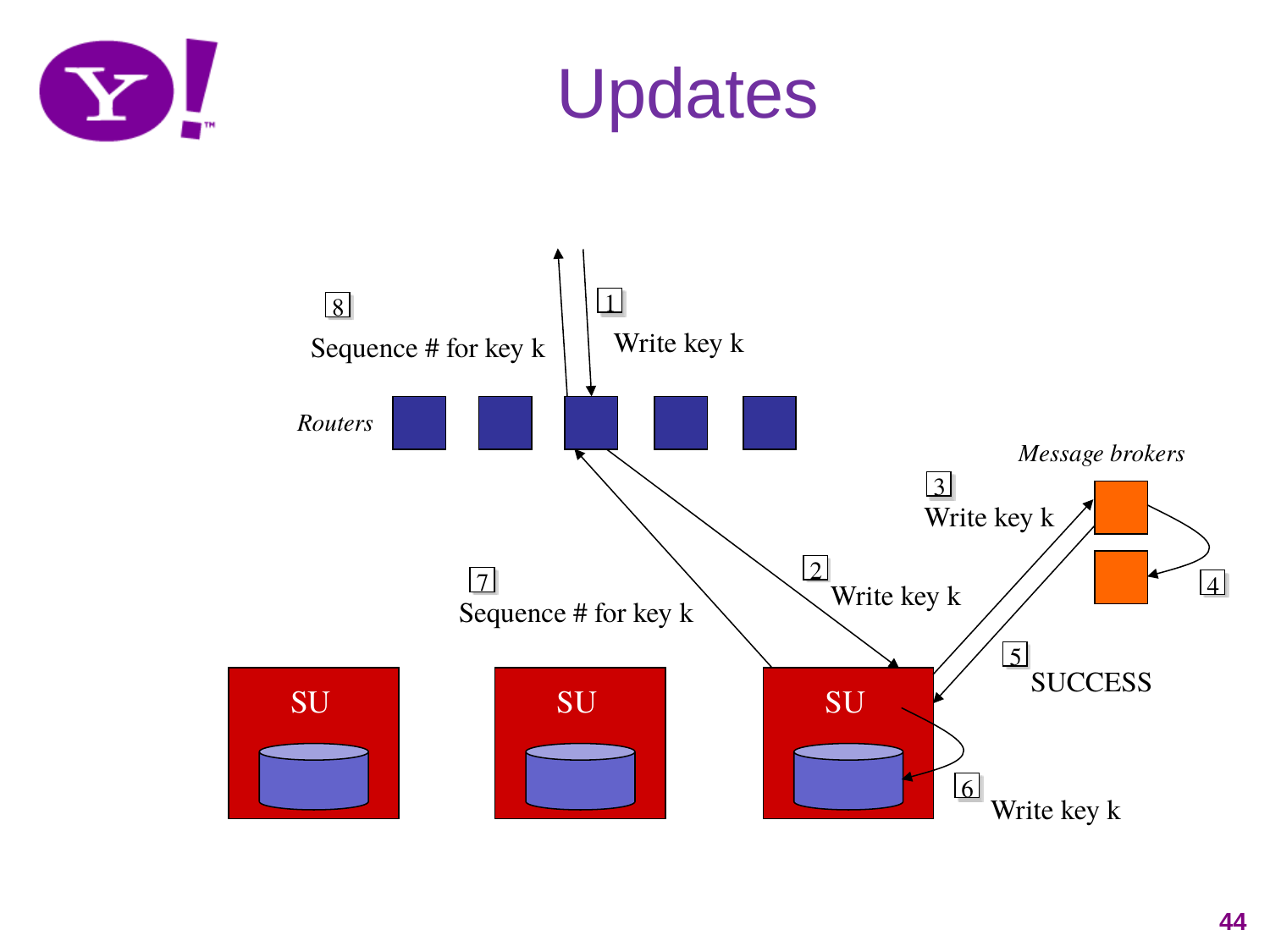

Updates

1

8

Write key k
Sequence # for key k

Routers
Message brokers

2

Write key k
3

Write key k

7

4

Sequence # for key k
5

SUCCESS

SU

SU

SU

6

Write key k
44